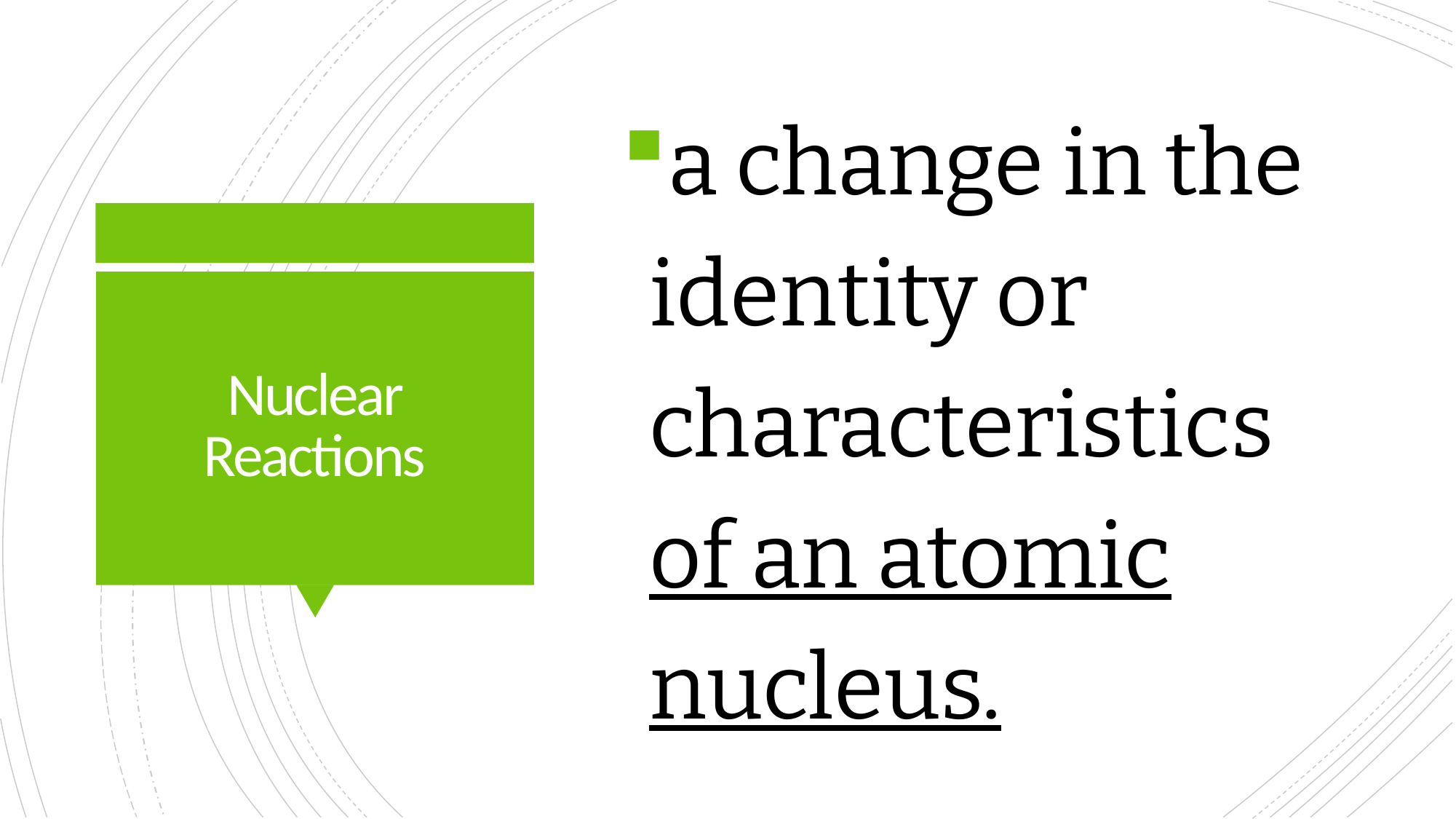

a change in the identity or characteristics of an atomic nucleus.
# Nuclear Reactions